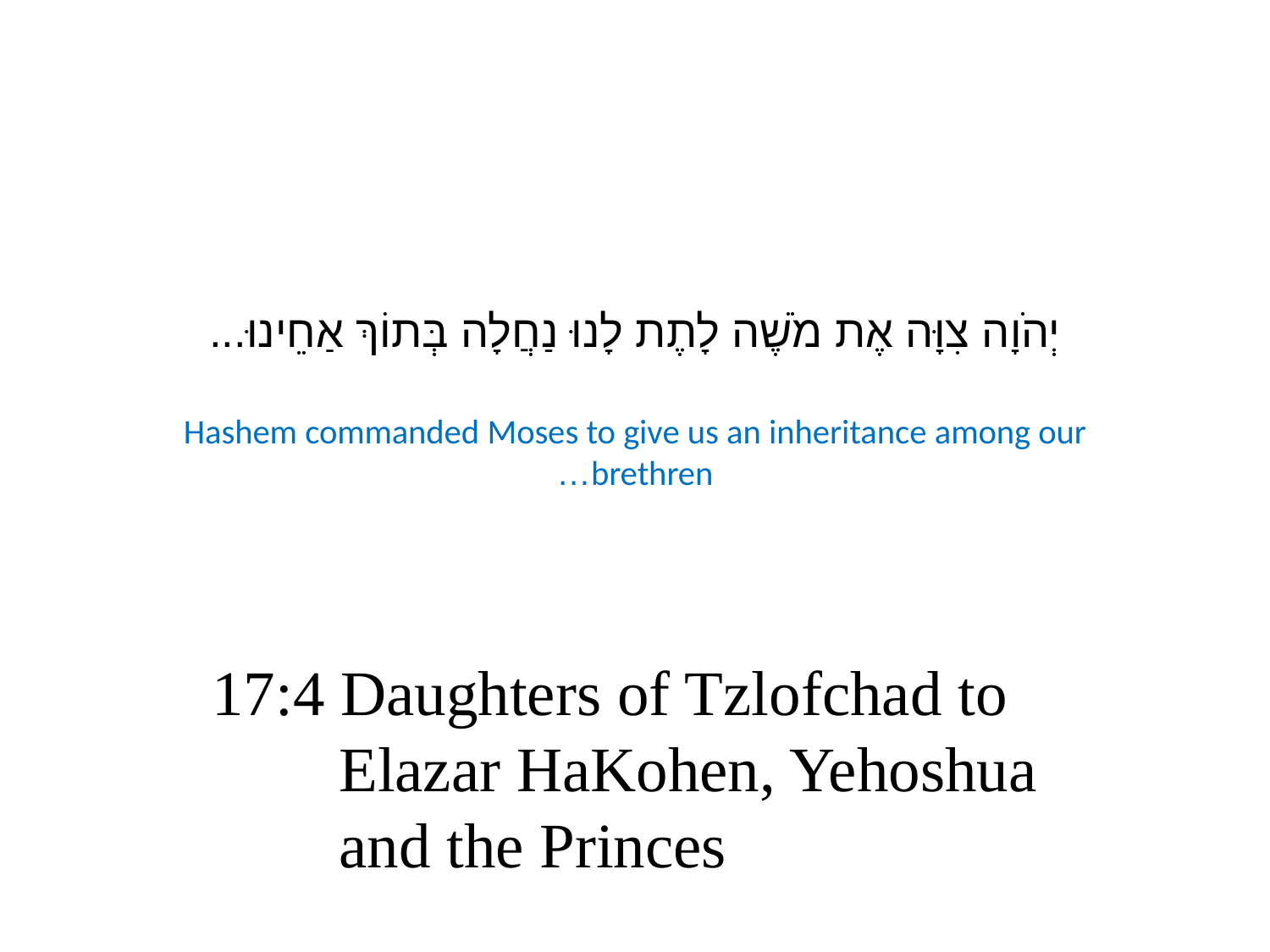

# יְהֹוָה צִוָּה אֶת מֹשֶׁה לָתֶת לָנוּ נַחֲלָה בְּתוֹךְ אַחֵינוּ... Hashem commanded Moses to give us an inheritance among our brethren…
17:4 Daughters of Tzlofchad to
        Elazar HaKohen, Yehoshua
        and the Princes